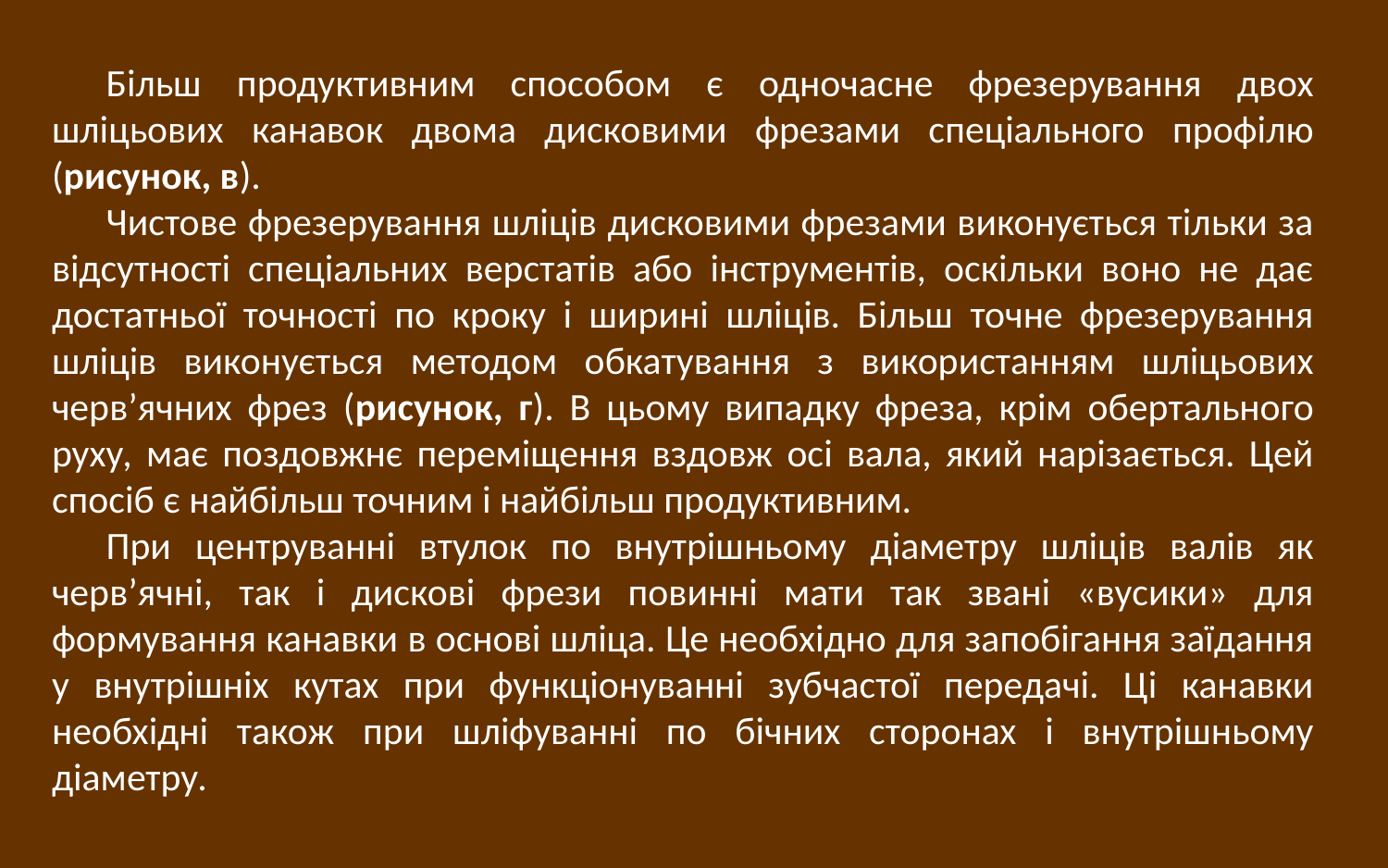

Більш продуктивним способом є одночасне фрезерування двох шліцьових канавок двома дисковими фрезами спеціального профілю (рисунок, в).
Чистове фрезерування шліців дисковими фрезами виконується тільки за відсутності спеціальних верстатів або інструментів, оскільки воно не дає достатньої точності по кроку і ширині шліців. Більш точне фрезерування шліців виконується методом обкатування з використанням шліцьових черв’ячних фрез (рисунок, г). В цьому випадку фреза, крім обертального руху, має поздовжнє переміщення вздовж осі вала, який нарізається. Цей спосіб є найбільш точним і найбільш продуктивним.
При центруванні втулок по внутрішньому діаметру шліців валів як черв’ячні, так і дискові фрези повинні мати так звані «вусики» для формування канавки в основі шліца. Це необхідно для запобігання заїдання у внутрішніх кутах при функціонуванні зубчастої передачі. Ці канавки необхідні також при шліфуванні по бічних сторонах і внутрішньому діаметру.